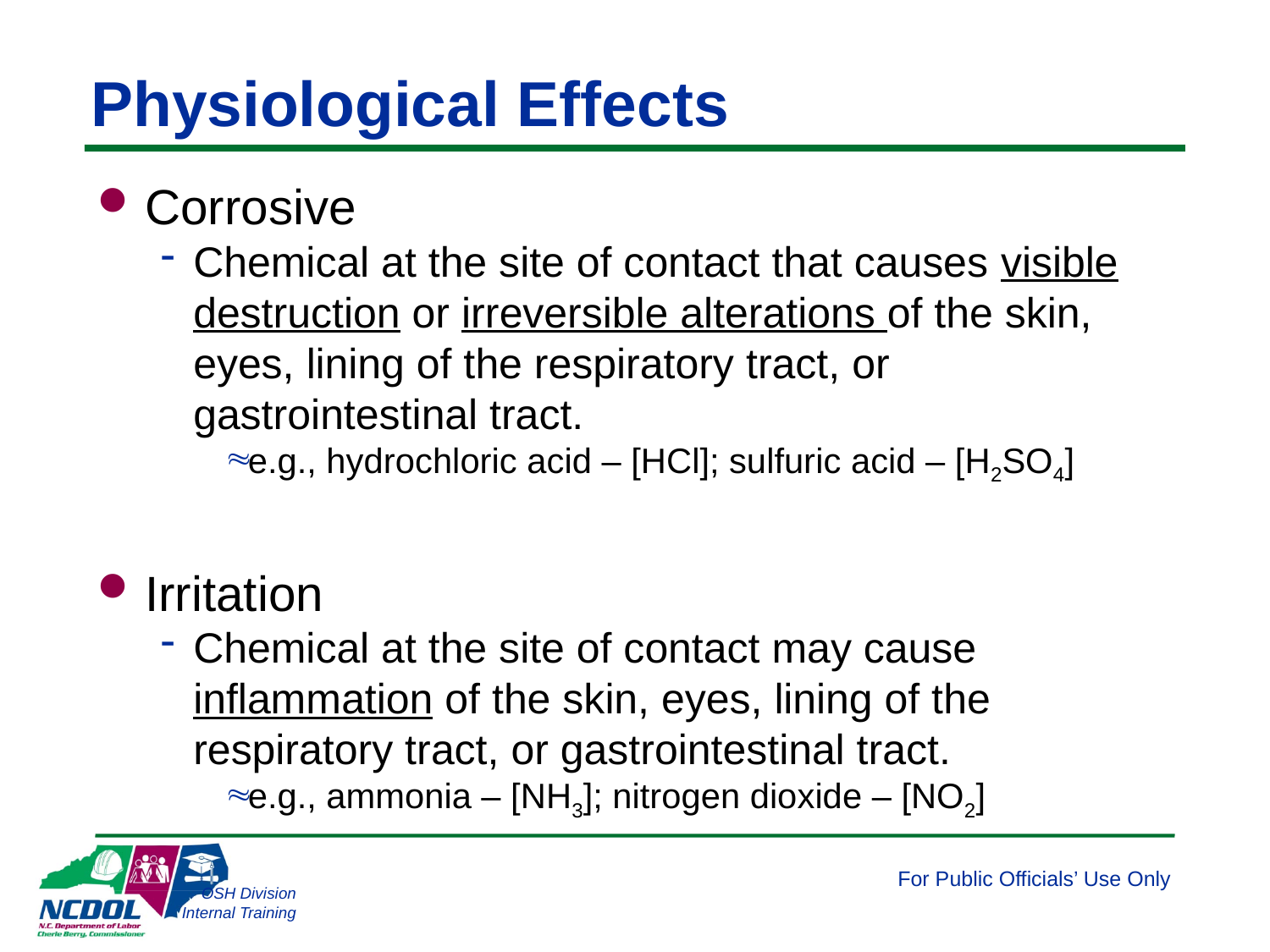

# Physiological Effects
Corrosive
Chemical at the site of contact that causes visible destruction or irreversible alterations of the skin, eyes, lining of the respiratory tract, or gastrointestinal tract.
e.g., hydrochloric acid – [HCl]; sulfuric acid – [H2SO4]

Irritation
Chemical at the site of contact may cause inflammation of the skin, eyes, lining of the respiratory tract, or gastrointestinal tract.
e.g., ammonia – [NH3]; nitrogen dioxide – [NO2]